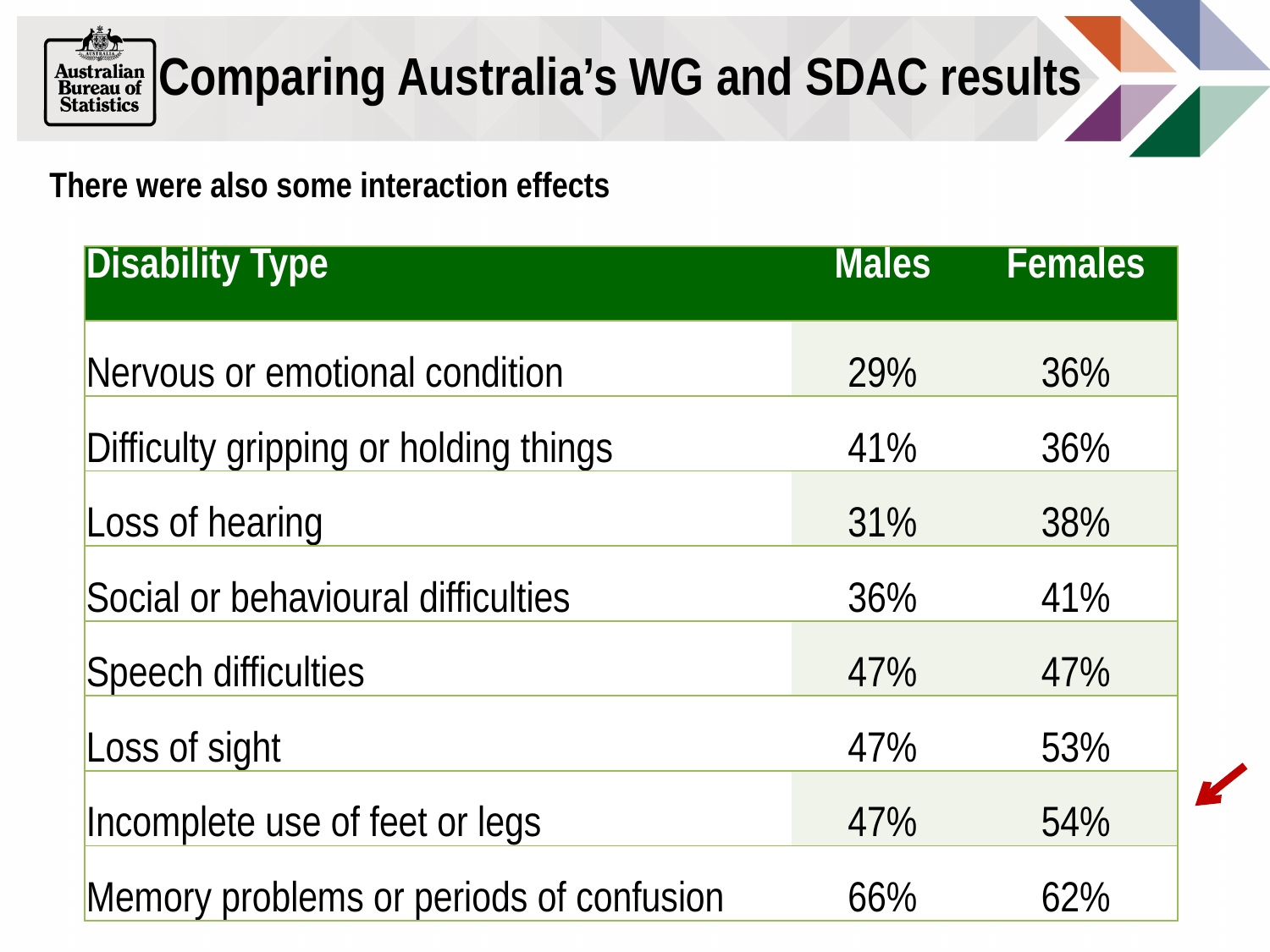

Comparing Australia’s WG and SDAC results
There were also some interaction effects
| Disability Type | Males | Females |
| --- | --- | --- |
| Nervous or emotional condition | 29% | 36% |
| Difficulty gripping or holding things | 41% | 36% |
| Loss of hearing | 31% | 38% |
| Social or behavioural difficulties | 36% | 41% |
| Speech difficulties | 47% | 47% |
| Loss of sight | 47% | 53% |
| Incomplete use of feet or legs | 47% | 54% |
| Memory problems or periods of confusion | 66% | 62% |